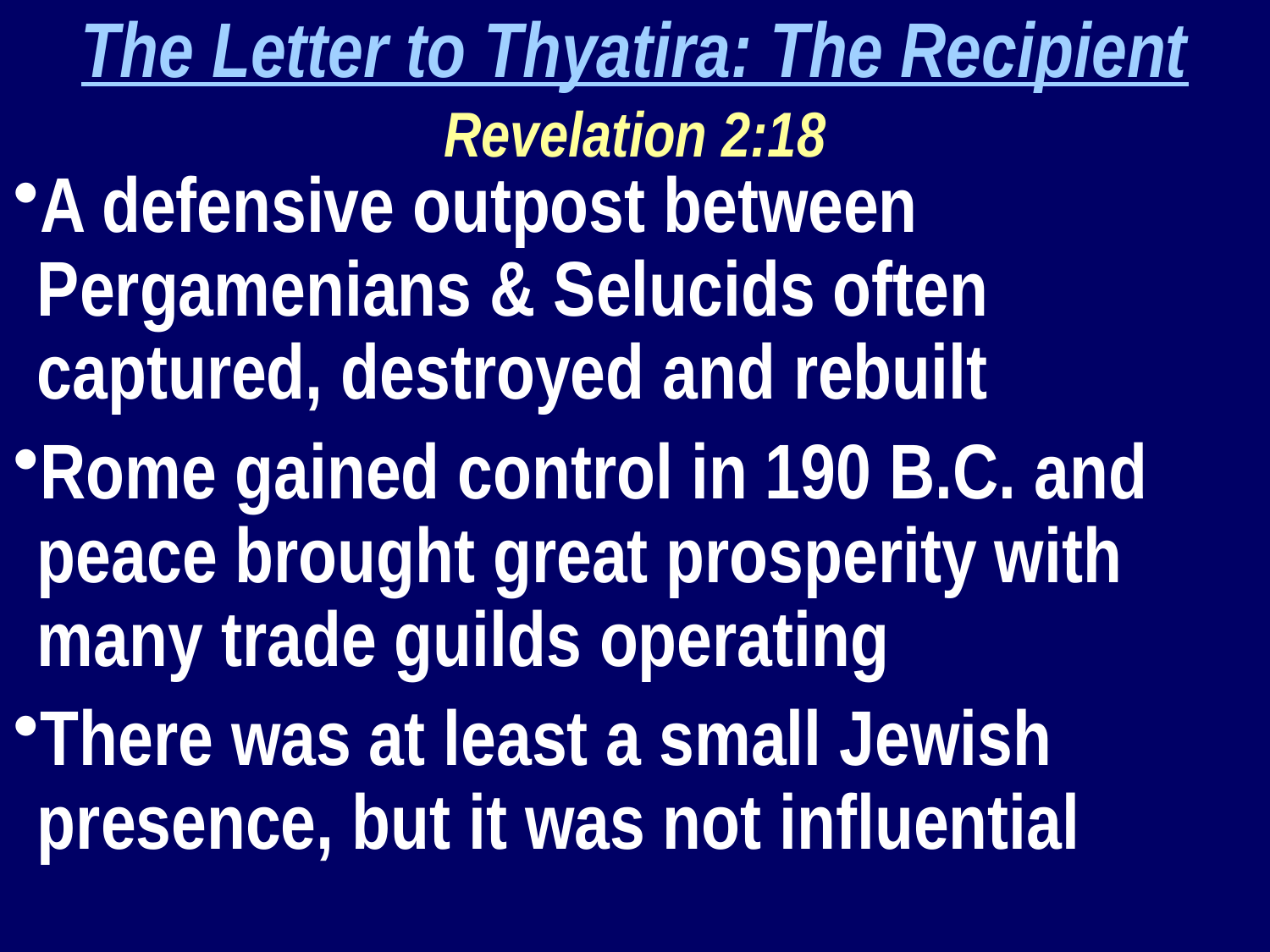

The Letter to Thyatira: The Recipient
Revelation 2:18
A defensive outpost between Pergamenians & Selucids often captured, destroyed and rebuilt
Rome gained control in 190 B.C. and peace brought great prosperity with many trade guilds operating
There was at least a small Jewish presence, but it was not influential